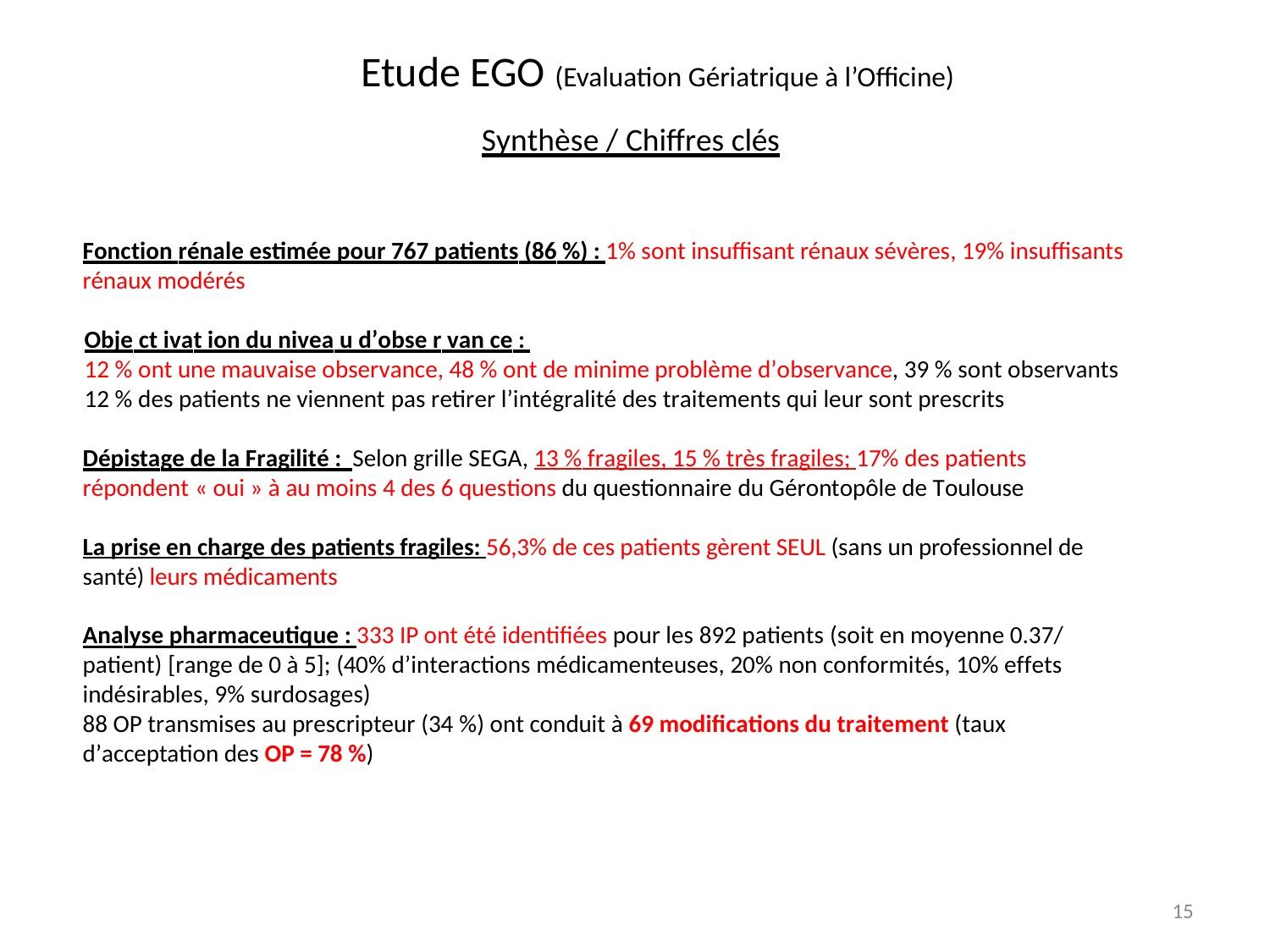

# Etude EGO (Evaluation Gériatrique à l’Officine)
Synthèse / Chiffres clés
Un total de 892 patients âgés prenant en moyenne 6,44 médicaments par jour ont été étudiés

Fonction rénale estimée pour 767 patients (86 %) : 1% sont insuffisant rénaux sévères, 19% insuffisants rénaux modérés

Obje ct ivat ion du nivea u d’obse r van ce :
12 % ont une mauvaise observance, 48 % ont de minime problème d’observance, 39 % sont observants
12 % des patients ne viennent pas retirer l’intégralité des traitements qui leur sont prescrits

Dépistage de la Fragilité :  Selon grille SEGA, 13 % fragiles, 15 % très fragiles; 17% des patients répondent « oui » à au moins 4 des 6 questions du questionnaire du Gérontopôle de Toulouse

La prise en charge des patients fragiles: 56,3% de ces patients gèrent SEUL (sans un professionnel de santé) leurs médicaments

Analyse pharmaceutique : 333 IP ont été identifiées pour les 892 patients (soit en moyenne 0.37/ patient) [range de 0 à 5]; (40% d’interactions médicamenteuses, 20% non conformités, 10% effets indésirables, 9% surdosages)
88 OP transmises au prescripteur (34 %) ont conduit à 69 modifications du traitement (taux d’acceptation des OP = 78 %)

15